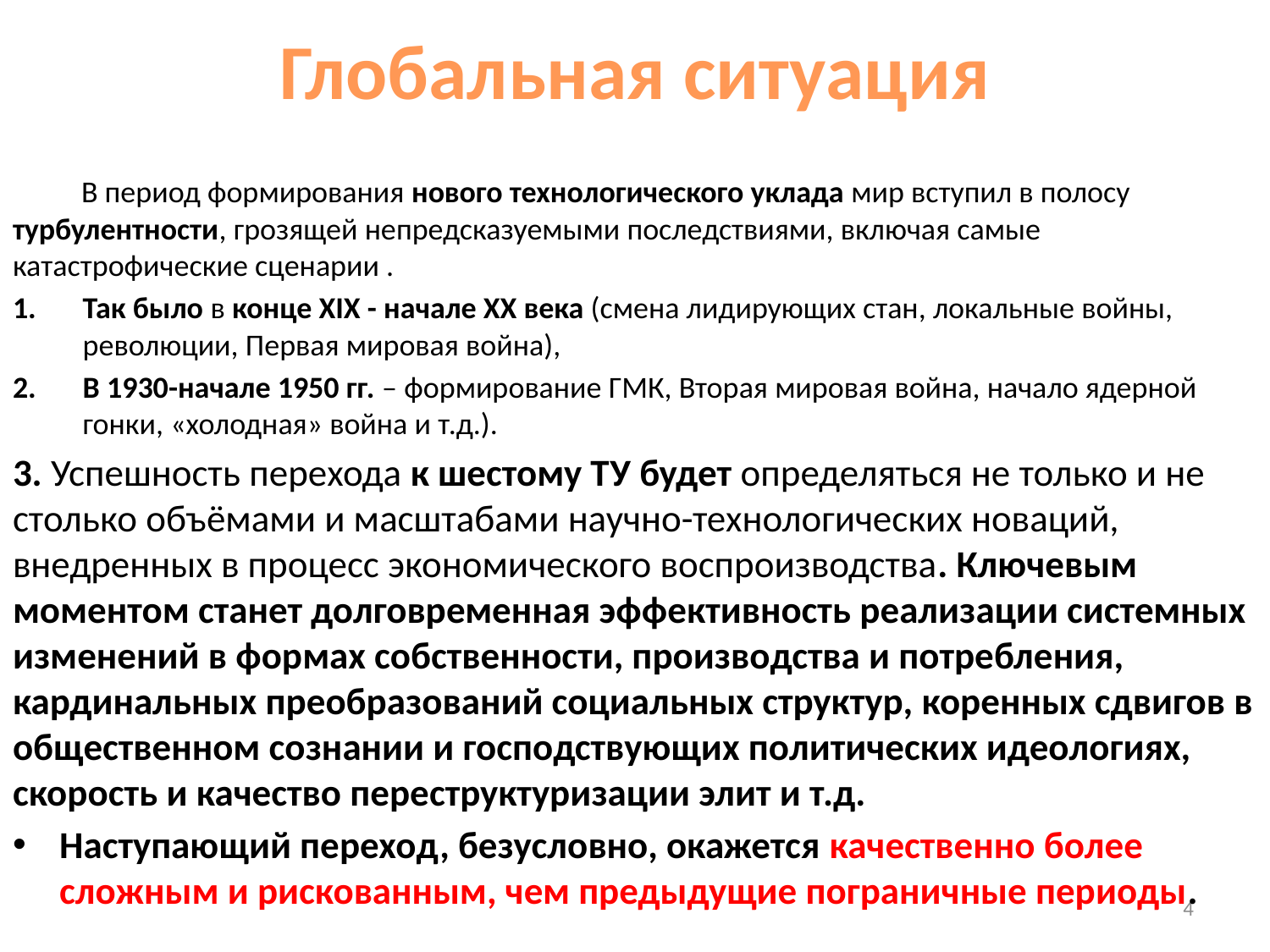

# Глобальная ситуация
	В период формирования нового технологического уклада мир вступил в полосу турбулентности, грозящей непредсказуемыми последствиями, включая самые катастрофические сценарии .
Так было в конце XIX - начале ХХ века (смена лидирующих стан, локальные войны, революции, Первая мировая война),
В 1930-начале 1950 гг. – формирование ГМК, Вторая мировая война, начало ядерной гонки, «холодная» война и т.д.).
3. Успешность перехода к шестому ТУ будет определяться не только и не столько объёмами и масштабами научно-технологических новаций, внедренных в процесс экономического воспроизводства. Ключевым моментом станет долговременная эффективность реализации системных изменений в формах собственности, производства и потребления, кардинальных преобразований социальных структур, коренных сдвигов в общественном сознании и господствующих политических идеологиях, скорость и качество переструктуризации элит и т.д.
Наступающий переход, безусловно, окажется качественно более сложным и рискованным, чем предыдущие пограничные периоды.
4